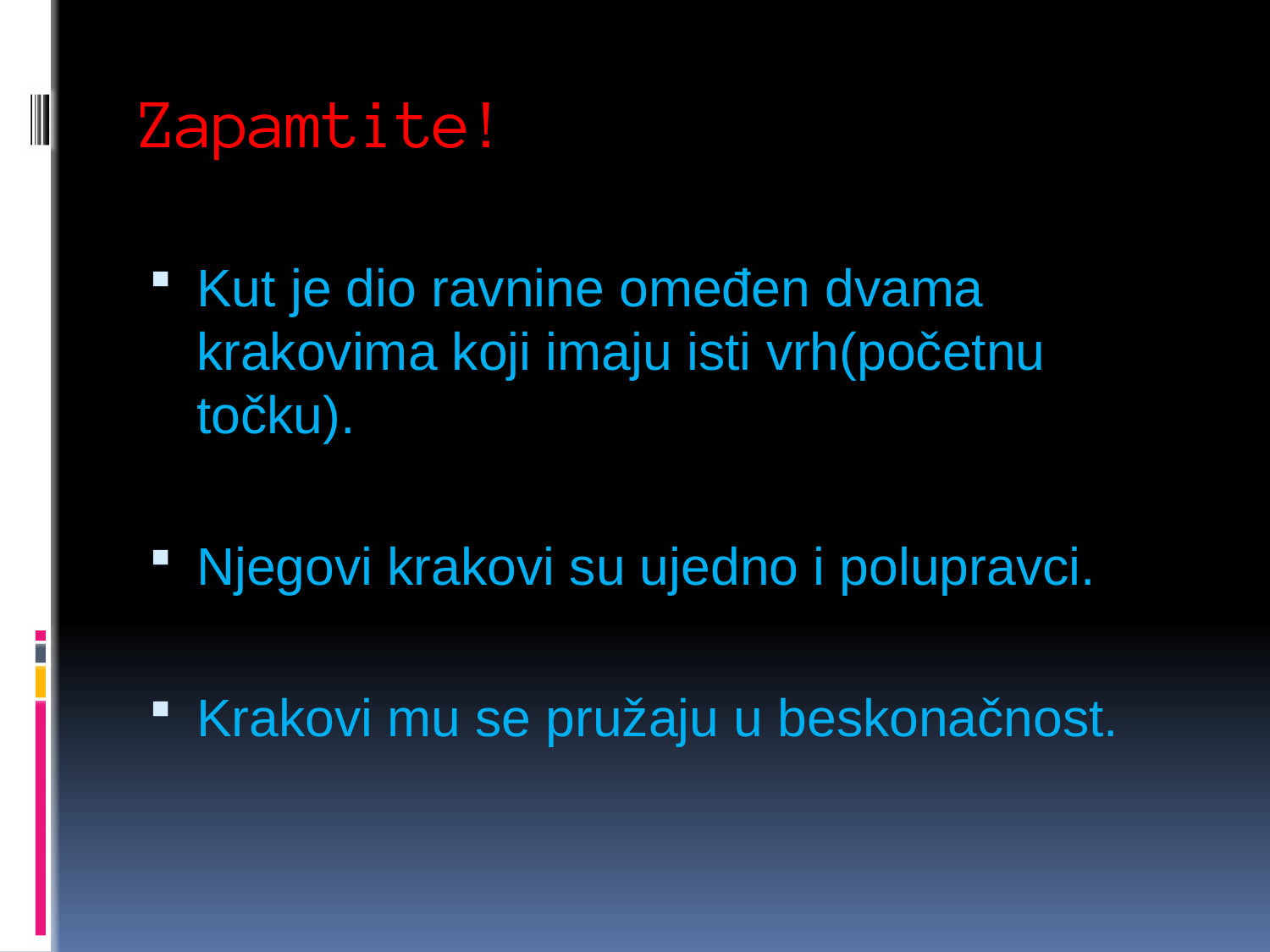

# Zapamtite!
Kut je dio ravnine omeđen dvama krakovima koji imaju isti vrh(početnu točku).

Njegovi krakovi su ujedno i polupravci.

Krakovi mu se pružaju u beskonačnost.